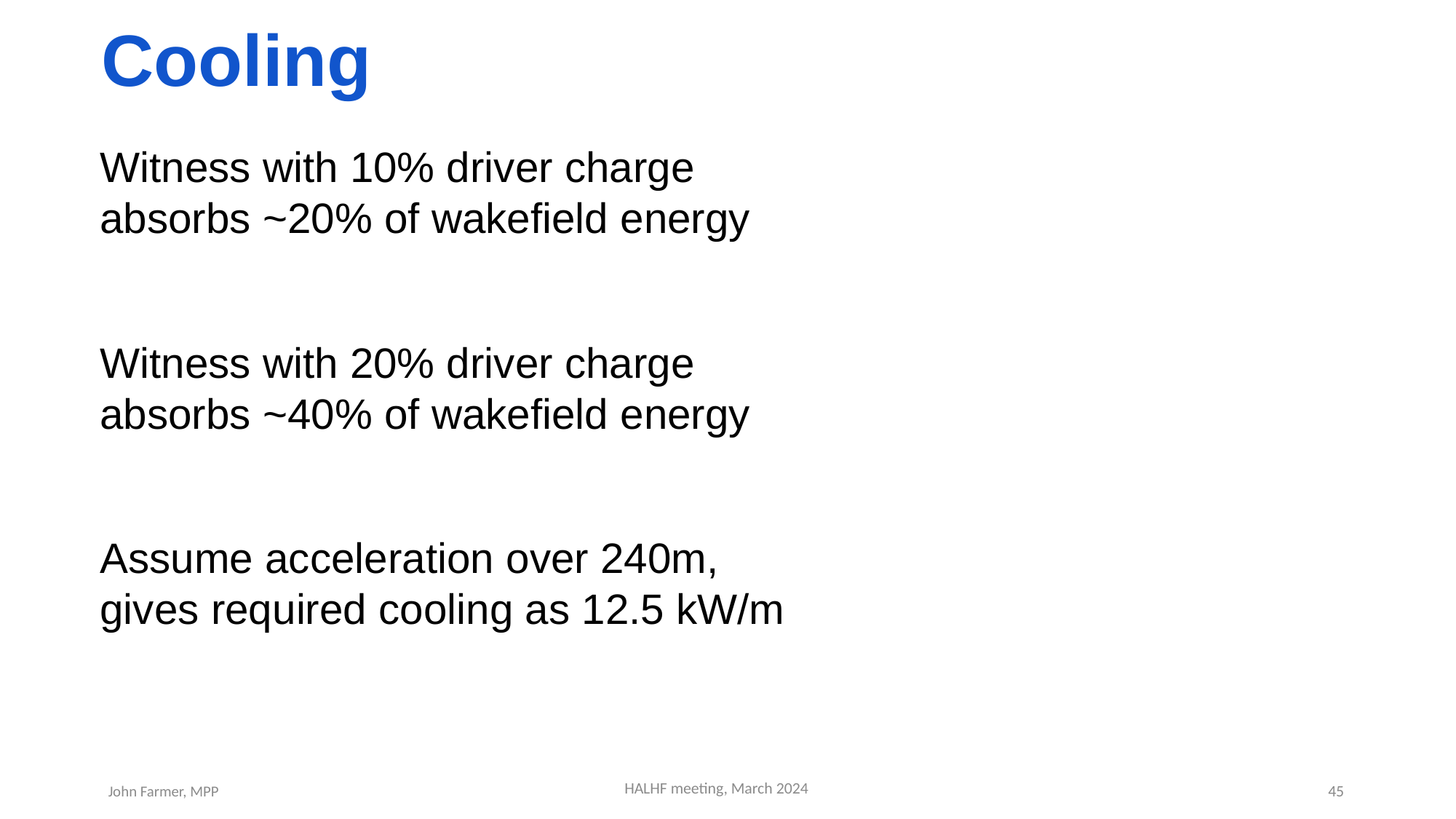

Witness with 10% driver charge
absorbs ~20% of wakefield energy

Witness with 20% driver charge
absorbs ~40% of wakefield energy

Assume acceleration over 240m,
gives required cooling as 12.5 kW/m

Cooling
45